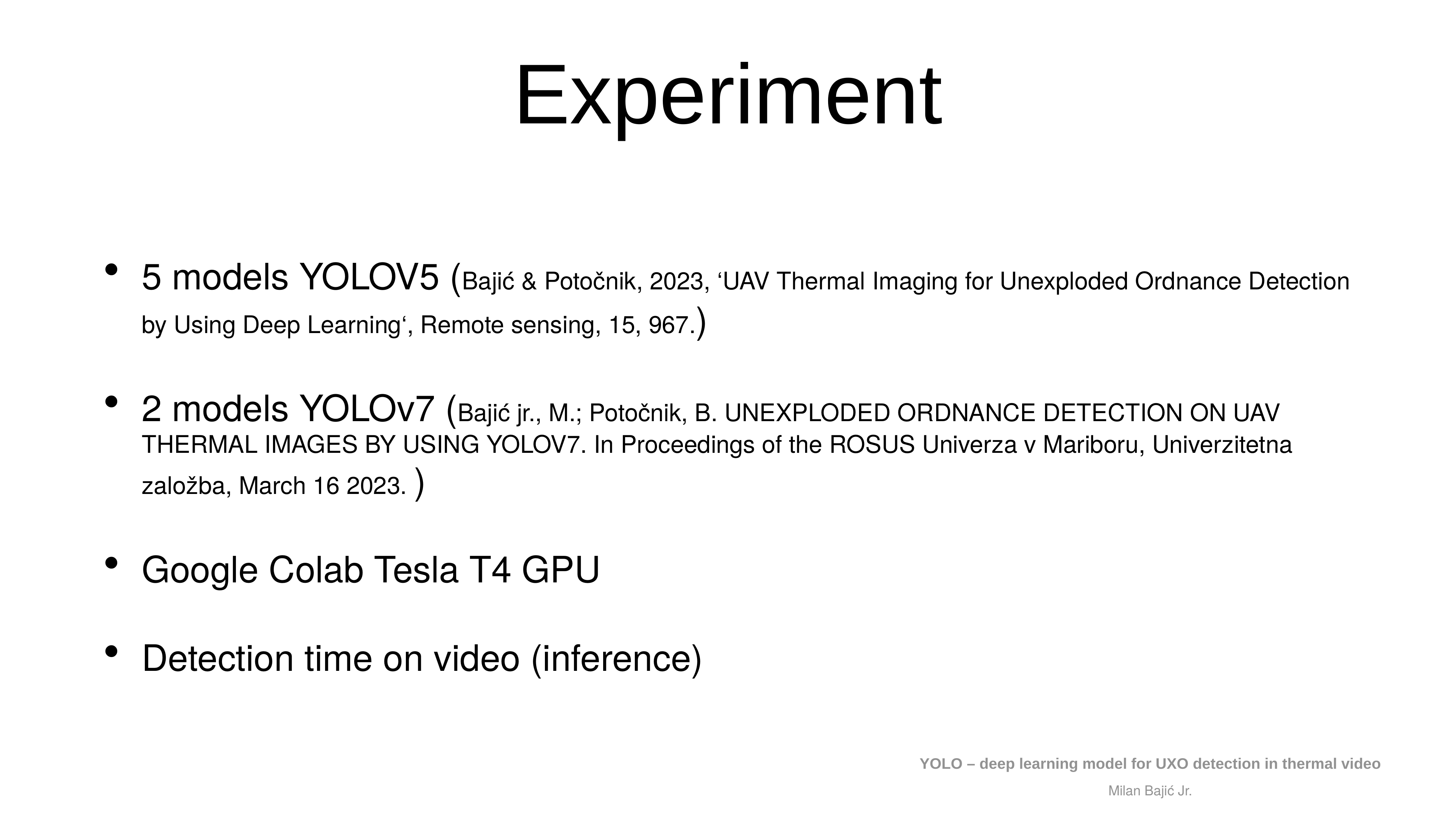

# Experiment
5 models YOLOV5 (Bajić & Potočnik, 2023, ‘UAV Thermal Imaging for Unexploded Ordnance Detection by Using Deep Learning‘, Remote sensing, 15, 967.)
2 models YOLOv7 (Bajić jr., M.; Potočnik, B. UNEXPLODED ORDNANCE DETECTION ON UAV THERMAL IMAGES BY USING YOLOV7. In Proceedings of the ROSUS Univerza v Mariboru, Univerzitetna založba, March 16 2023. )
Google Colab Tesla T4 GPU
Detection time on video (inference)
YOLO – deep learning model for UXO detection in thermal video
Milan Bajić Jr.